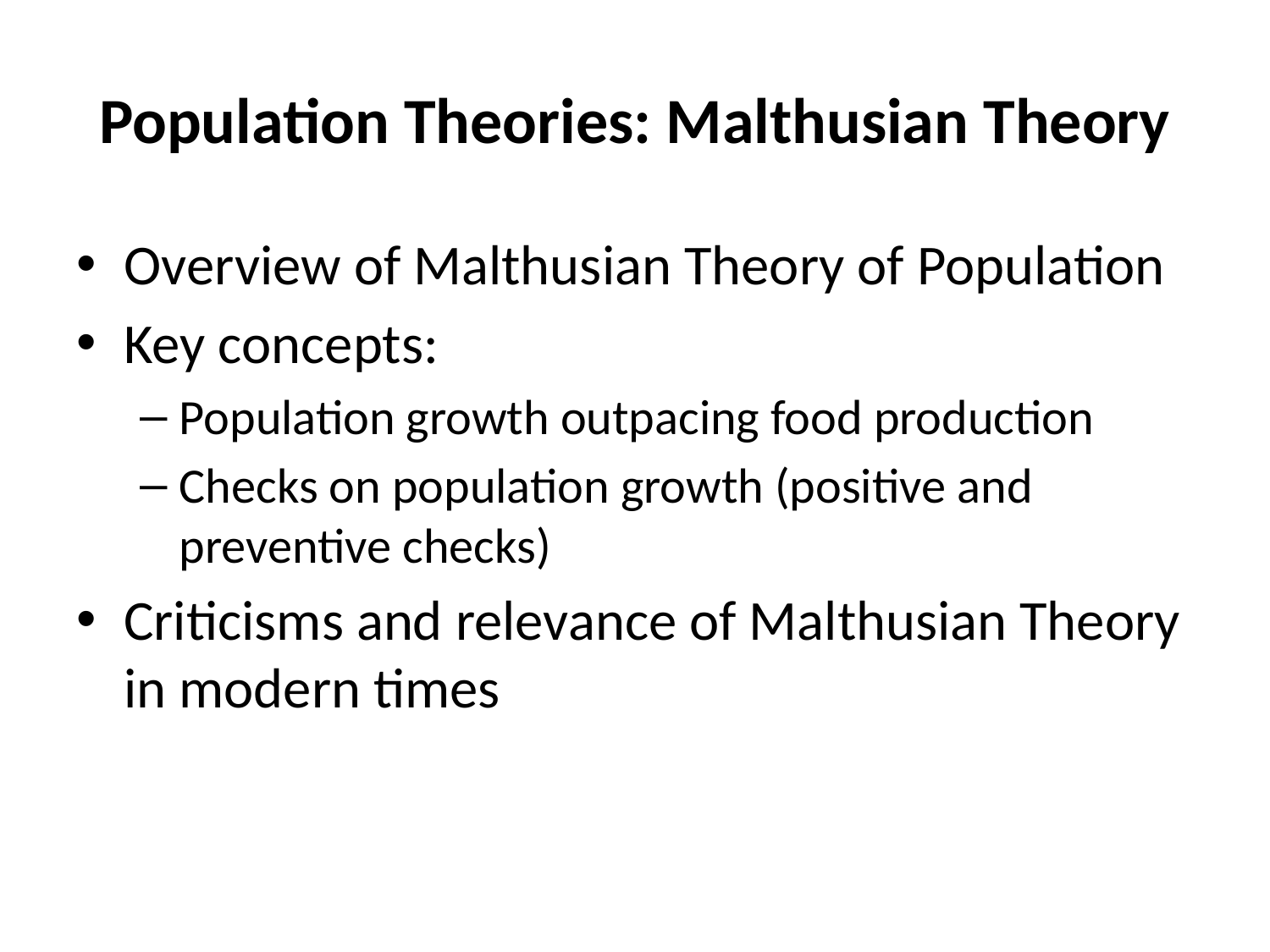

# Population Theories: Malthusian Theory
Overview of Malthusian Theory of Population
Key concepts:
Population growth outpacing food production
Checks on population growth (positive and preventive checks)
Criticisms and relevance of Malthusian Theory in modern times